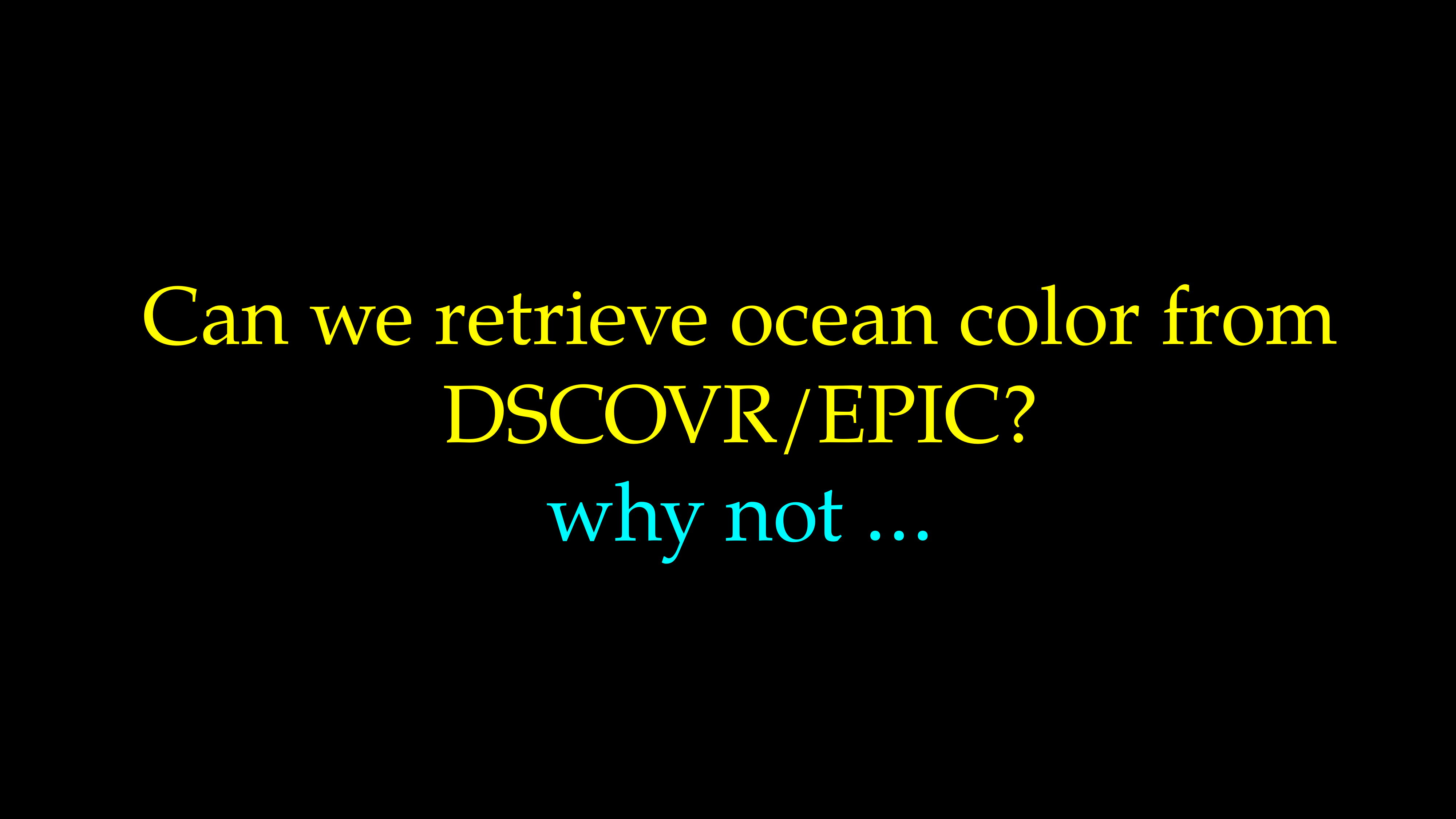

# Can we retrieve ocean color from DSCOVR/EPIC? why not …